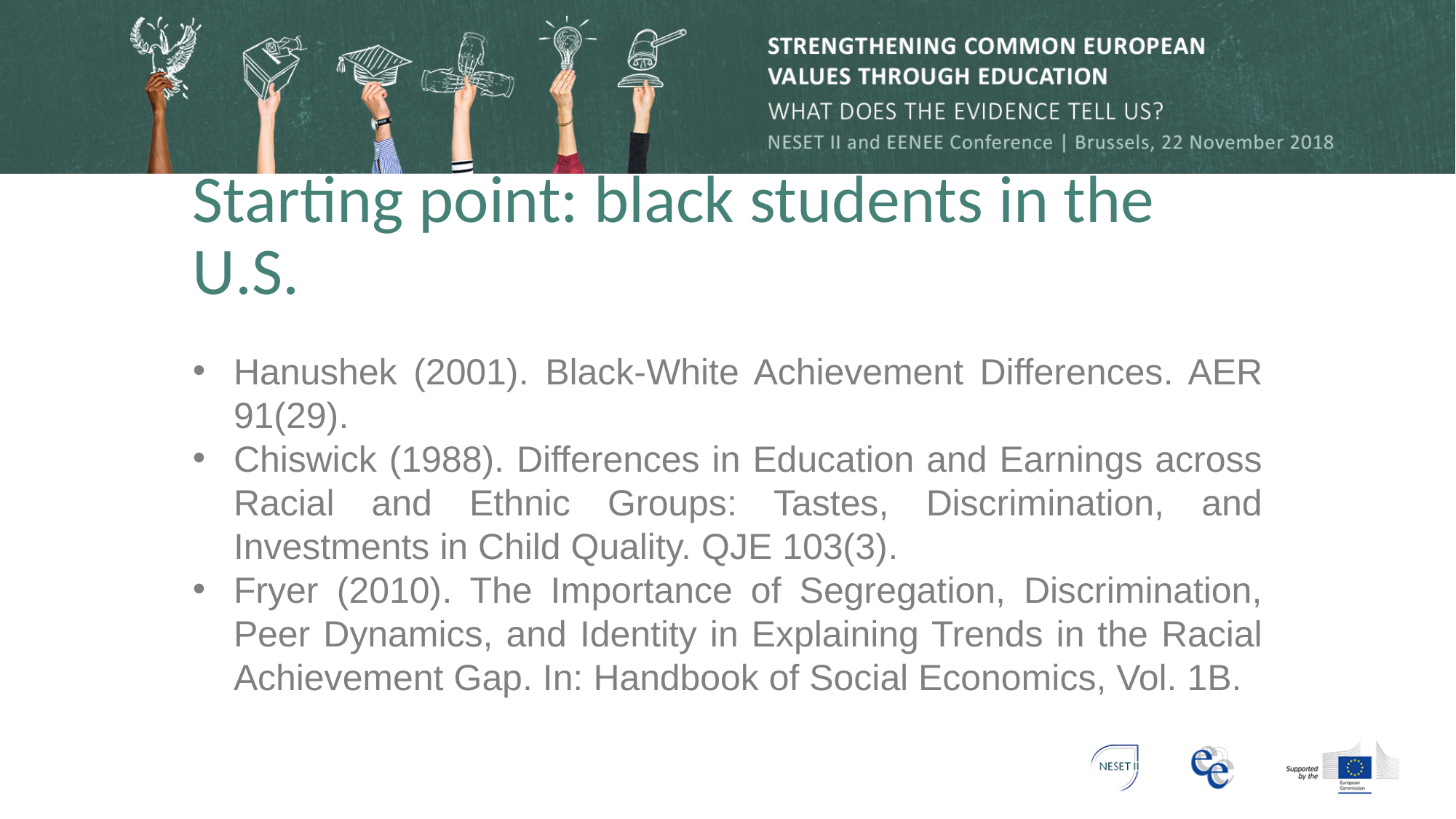

# Starting point: black students in the U.S.
Hanushek (2001). Black-White Achievement Differences. AER 91(29).
Chiswick (1988). Differences in Education and Earnings across Racial and Ethnic Groups: Tastes, Discrimination, and Investments in Child Quality. QJE 103(3).
Fryer (2010). The Importance of Segregation, Discrimination, Peer Dynamics, and Identity in Explaining Trends in the Racial Achievement Gap. In: Handbook of Social Economics, Vol. 1B.